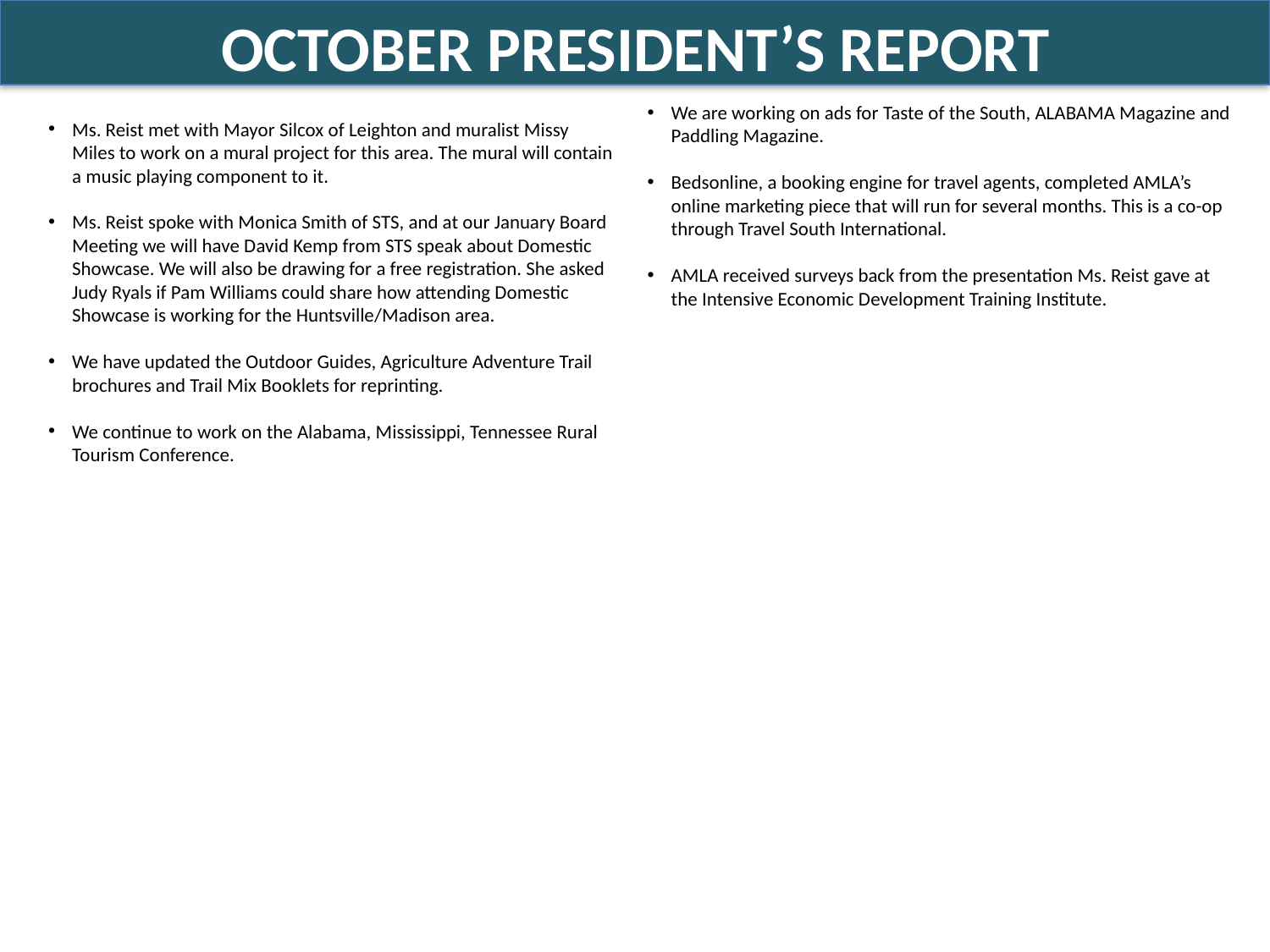

OCTOBER PRESIDENT’S REPORT
We are working on ads for Taste of the South, ALABAMA Magazine and Paddling Magazine.

Bedsonline, a booking engine for travel agents, completed AMLA’s online marketing piece that will run for several months. This is a co-op through Travel South International.

AMLA received surveys back from the presentation Ms. Reist gave at the Intensive Economic Development Training Institute.

Ms. Reist met with Mayor Silcox of Leighton and muralist Missy Miles to work on a mural project for this area. The mural will contain a music playing component to it.

Ms. Reist spoke with Monica Smith of STS, and at our January Board Meeting we will have David Kemp from STS speak about Domestic Showcase. We will also be drawing for a free registration. She asked Judy Ryals if Pam Williams could share how attending Domestic Showcase is working for the Huntsville/Madison area.

We have updated the Outdoor Guides, Agriculture Adventure Trail brochures and Trail Mix Booklets for reprinting.

We continue to work on the Alabama, Mississippi, Tennessee Rural Tourism Conference.